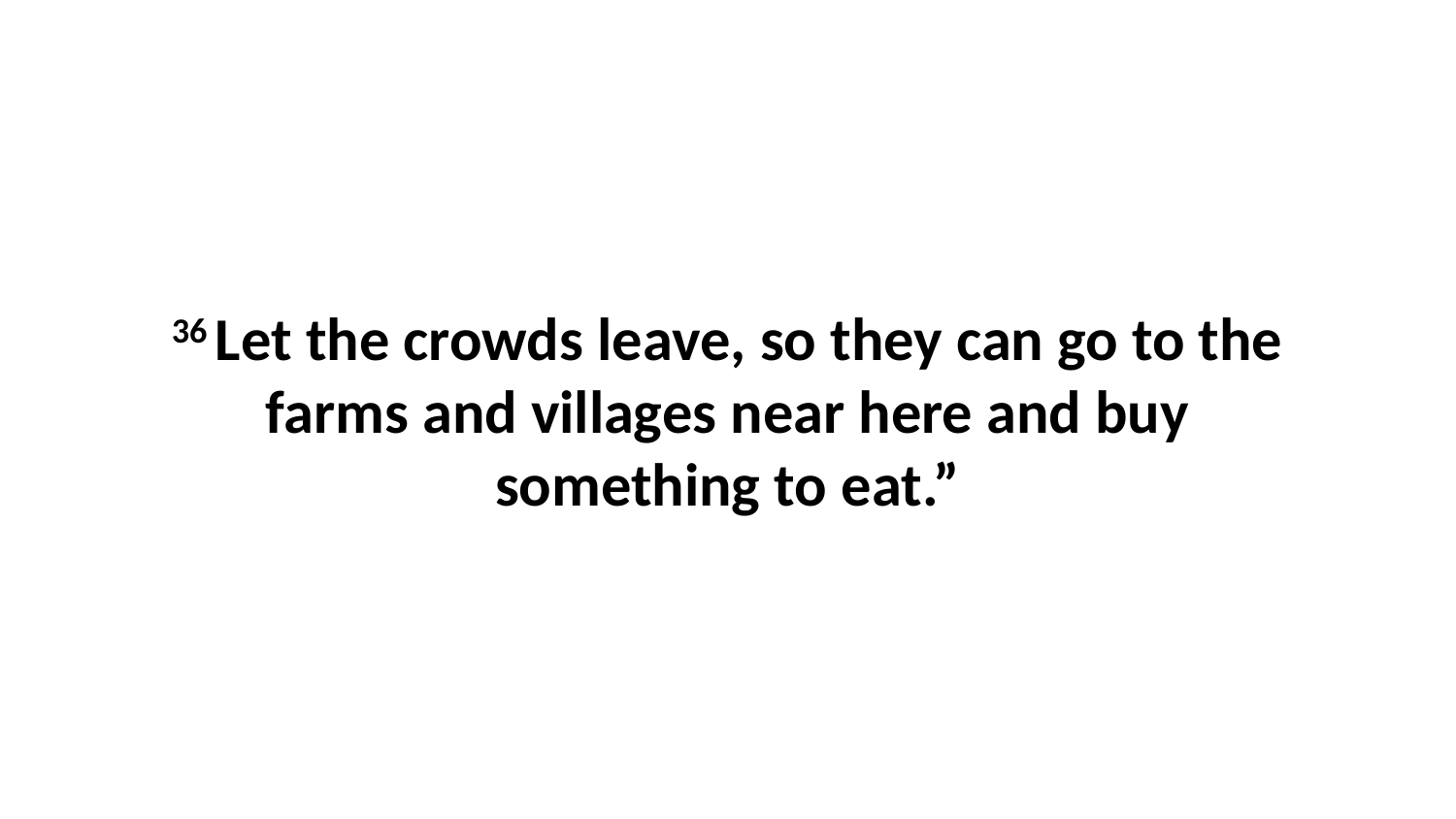

36 Let the crowds leave, so they can go to the farms and villages near here and buy something to eat.”